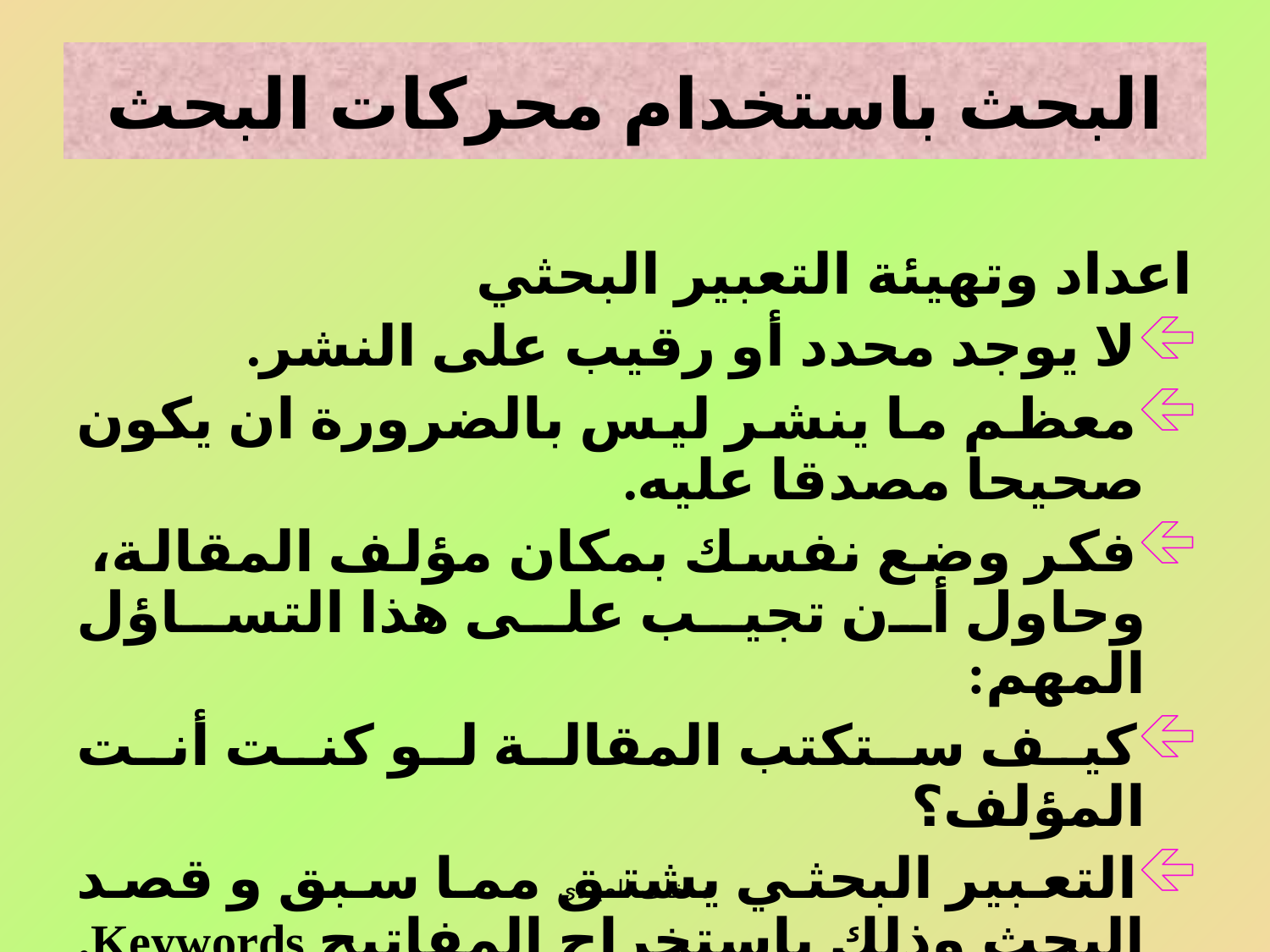

# البحث باستخدام محركات البحث
اعداد وتهيئة التعبير البحثي
لا يوجد محدد أو رقيب على النشر.
معظم ما ينشر ليس بالضرورة ان يكون صحيحا مصدقا عليه.
فكر وضع نفسك بمكان مؤلف المقالة،  وحاول أن تجيب على هذا التساؤل المهم:
كيف ستكتب المقالة لو كنت أنت المؤلف؟
التعبير البحثي يشتق مما سبق و قصد البحث وذلك باستخراج المفاتيح Keywords.
د. خلف العبيدي